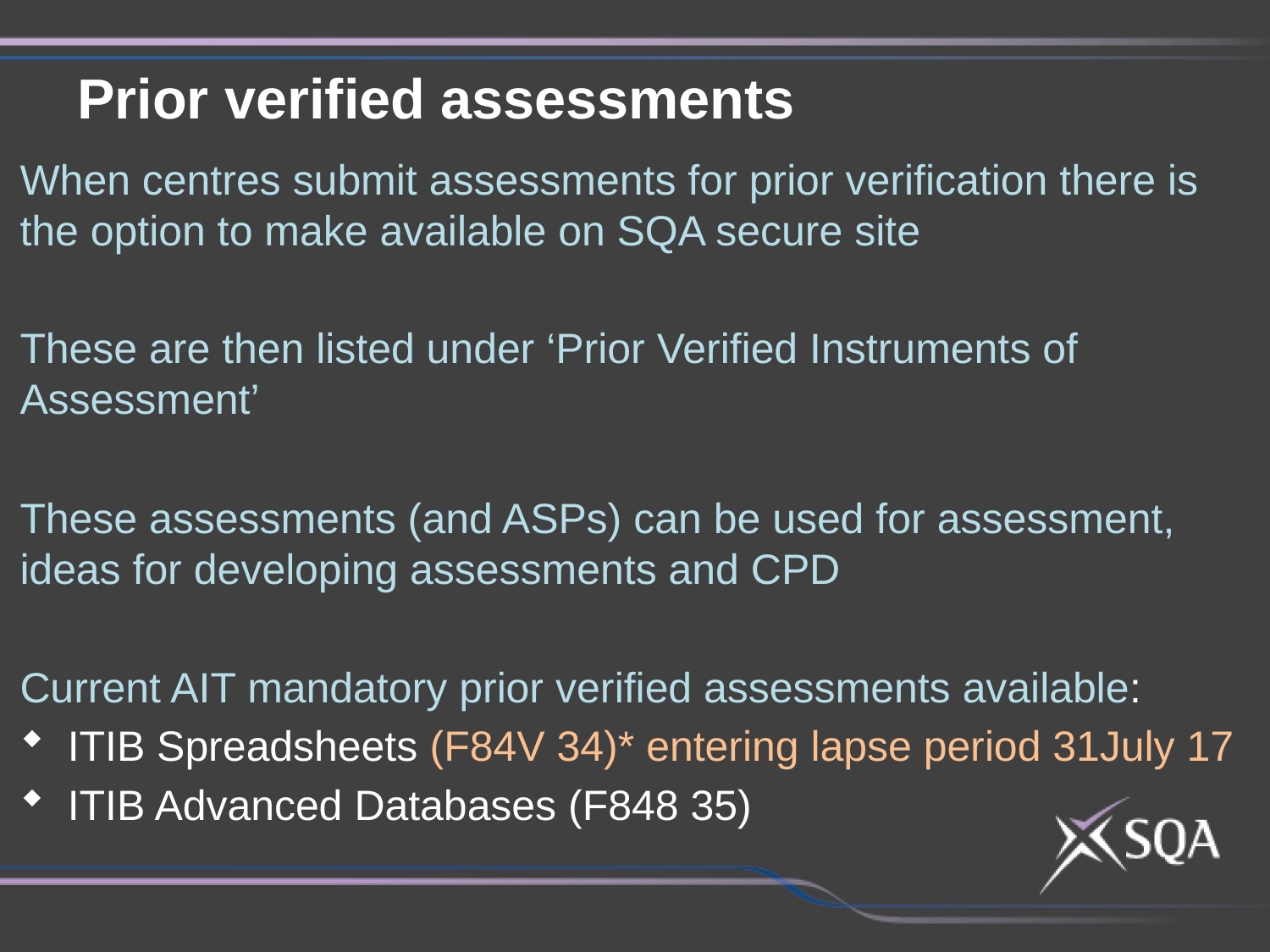

Prior verified assessments
When centres submit assessments for prior verification there is the option to make available on SQA secure site

These are then listed under ‘Prior Verified Instruments of Assessment’

These assessments (and ASPs) can be used for assessment, ideas for developing assessments and CPD

Current AIT mandatory prior verified assessments available:
ITIB Spreadsheets (F84V 34)* entering lapse period 31July 17
ITIB Advanced Databases (F848 35)